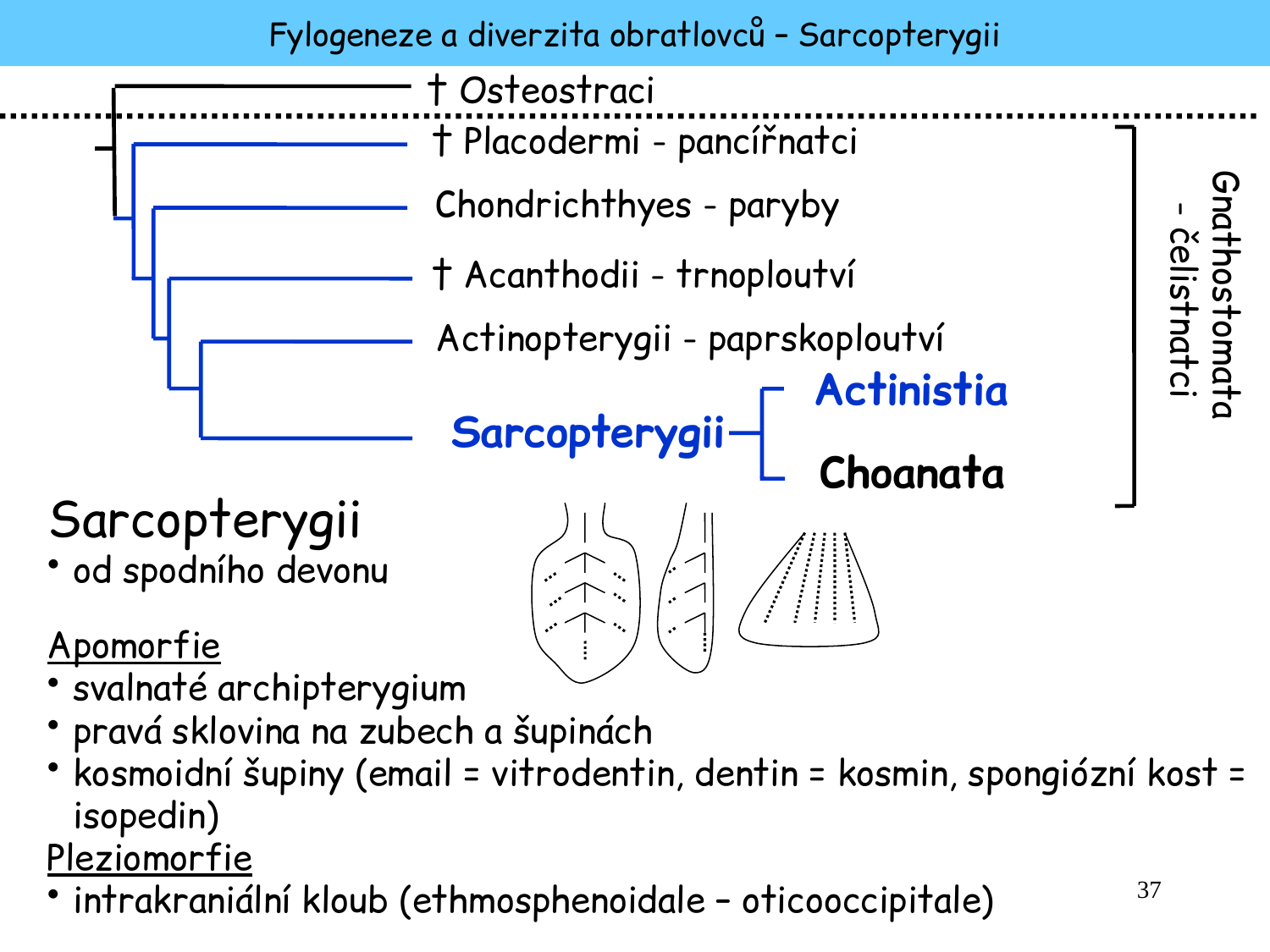

Fylogeneze a diverzita obratlovců – Sarcopterygii
† Osteostraci

† Placodermi - pancířnatci

Gnathostomata
- čelistnatci
  Chondrichthyes - paryby

† Acanthodii - trnoploutví

  Actinopterygii - paprskoploutví

  Actinistia

  Sarcopterygii

  Choanata
Sarcopterygii
od spodního devonu

Apomorfie
svalnaté archipterygium
pravá sklovina na zubech a šupinách
kosmoidní šupiny (email = vitrodentin, dentin = kosmin, spongiózní kost = isopedin)
Pleziomorfie
intrakraniální kloub (ethmosphenoidale – oticooccipitale)
37